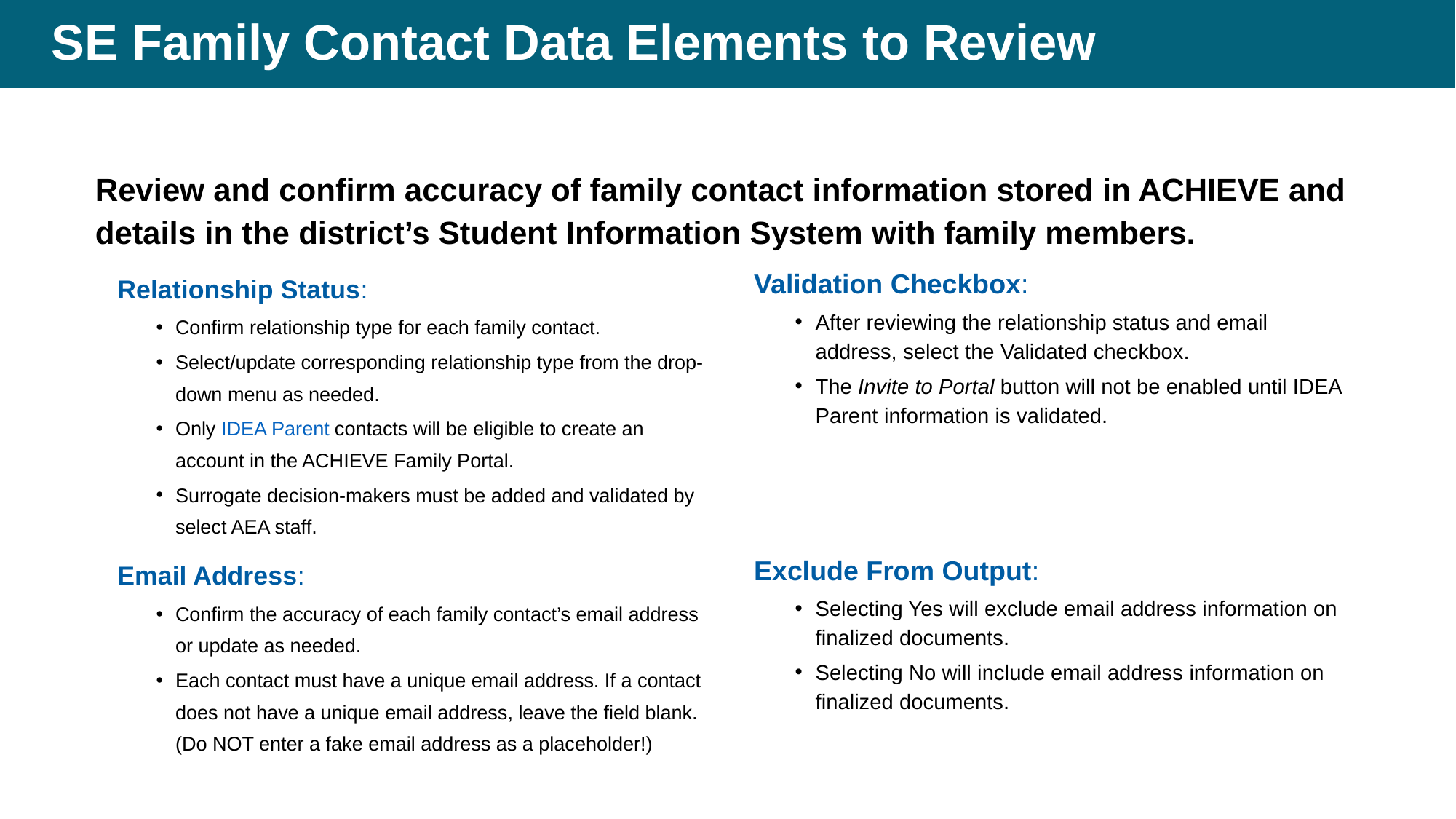

# SE Family Contact Data Elements to Review
Review and confirm accuracy of family contact information stored in ACHIEVE and details in the district’s Student Information System with family members.
Validation Checkbox:
After reviewing the relationship status and email address, select the Validated checkbox.
The Invite to Portal button will not be enabled until IDEA Parent information is validated.
Exclude From Output:
Selecting Yes will exclude email address information on finalized documents.
Selecting No will include email address information on finalized documents.
Relationship Status:
Confirm relationship type for each family contact.
Select/update corresponding relationship type from the drop-down menu as needed.
Only IDEA Parent contacts will be eligible to create an account in the ACHIEVE Family Portal.
Surrogate decision-makers must be added and validated by select AEA staff.
Email Address:
Confirm the accuracy of each family contact’s email address or update as needed.
Each contact must have a unique email address. If a contact does not have a unique email address, leave the field blank. (Do NOT enter a fake email address as a placeholder!)